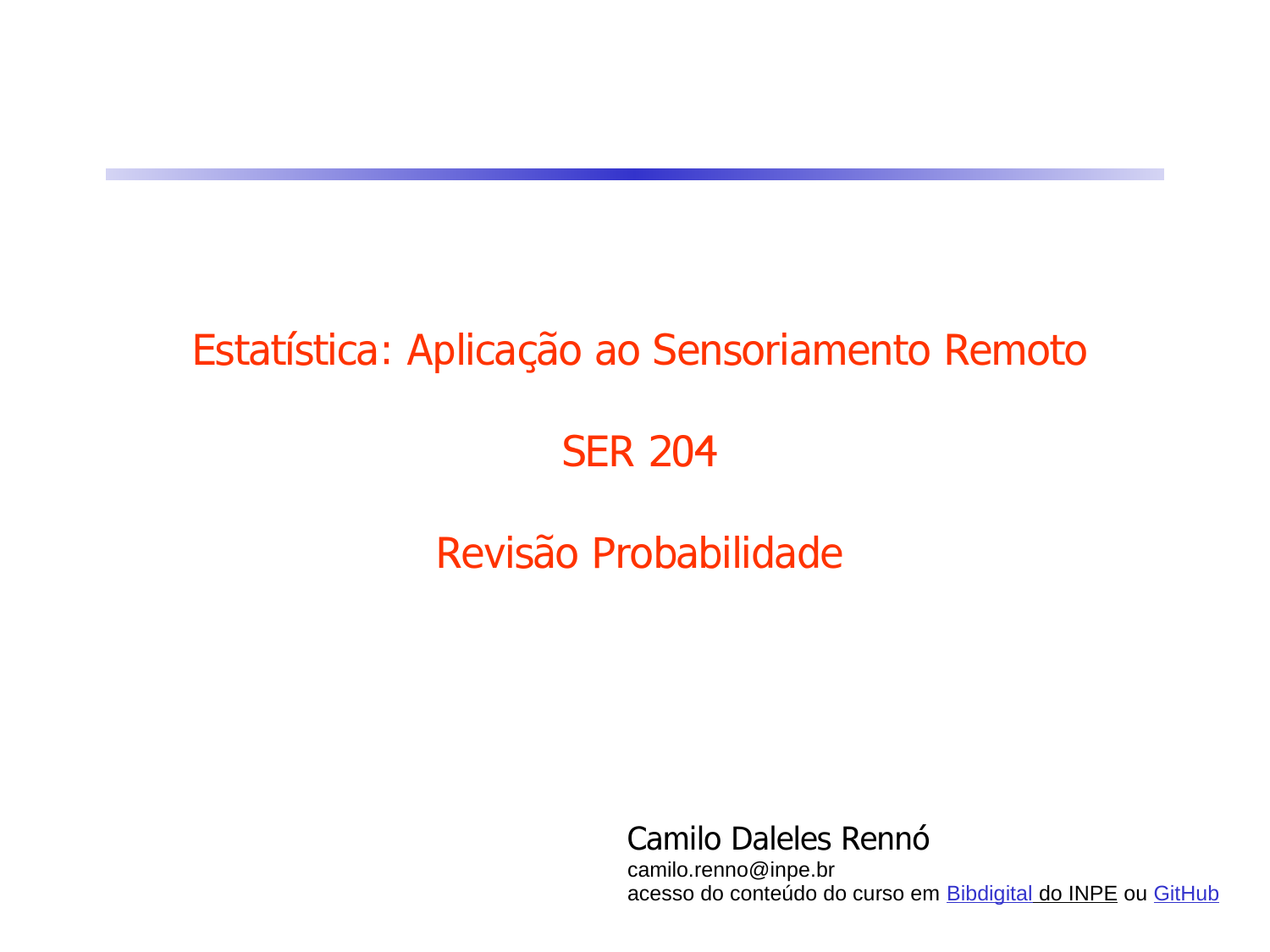

Estatística: Aplicação ao Sensoriamento Remoto
SER 204
Revisão Probabilidade
Camilo Daleles Rennó
camilo.renno@inpe.br
acesso do conteúdo do curso em Bibdigital do INPE ou GitHub